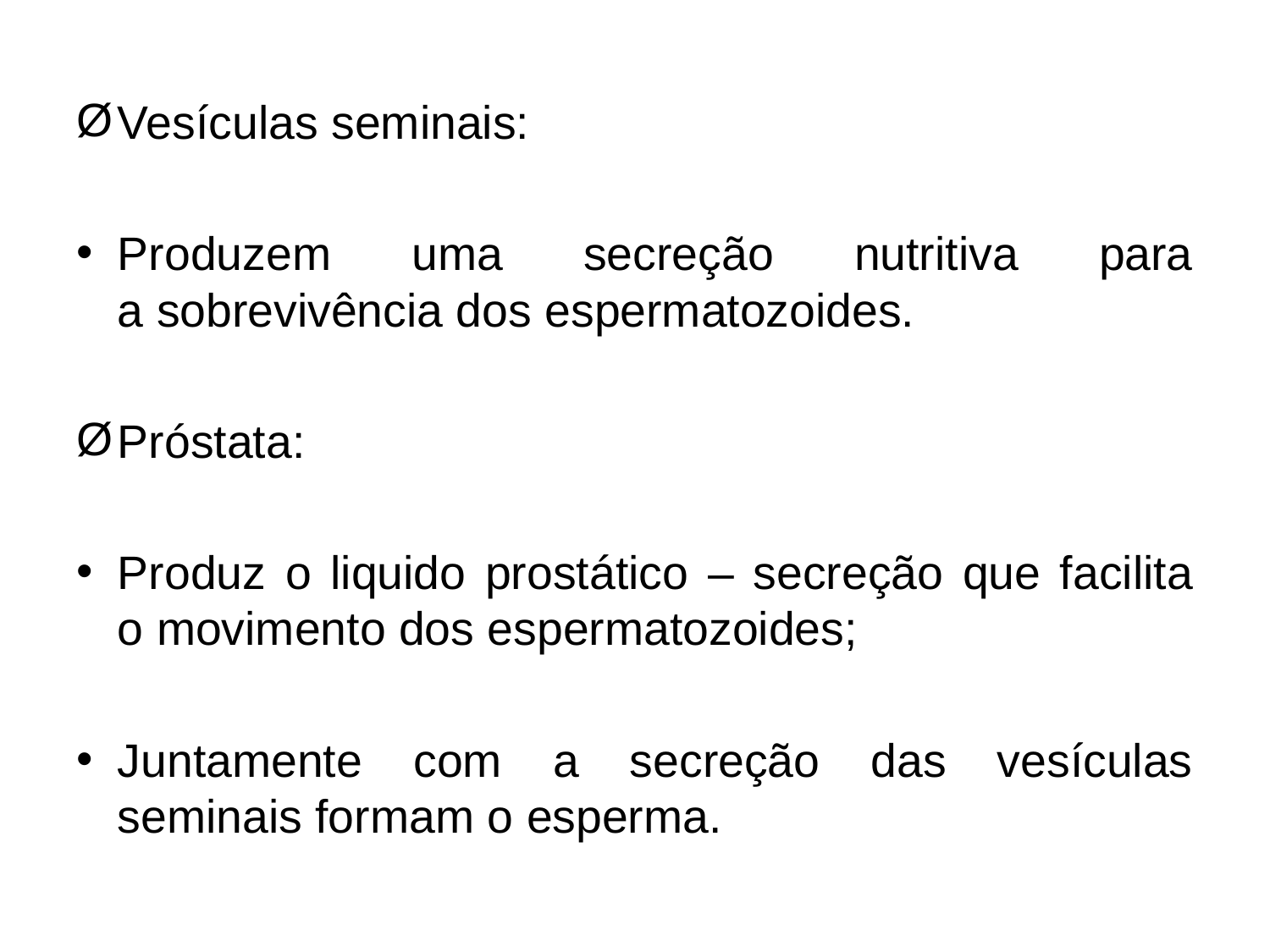

Vesículas seminais:

Produzem uma secreção nutritiva para a sobrevivência dos espermatozoides.

Próstata:

Produz o liquido prostático – secreção que facilita o movimento dos espermatozoides;

Juntamente com a secreção das vesículas seminais formam o esperma.